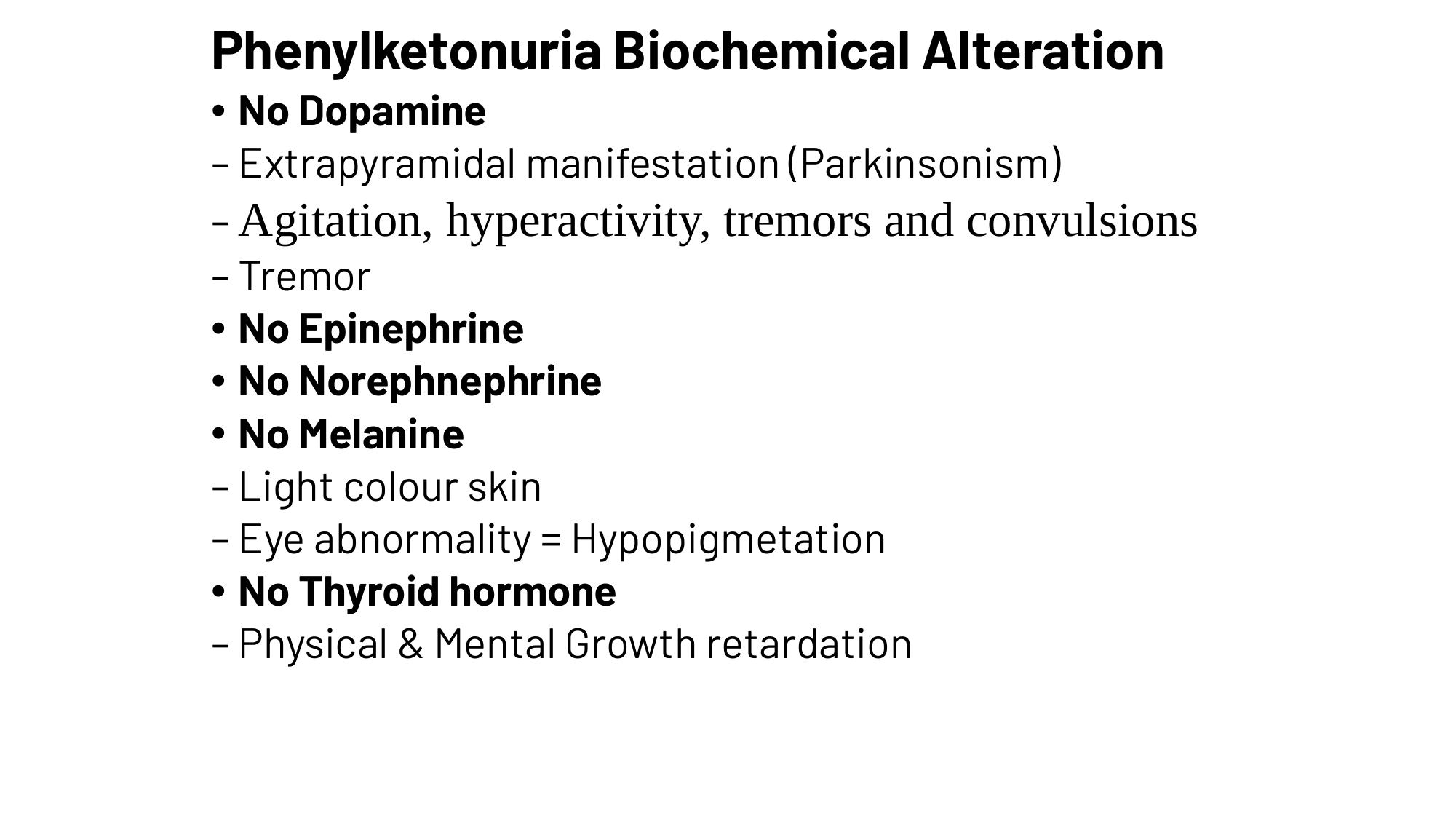

Phenylketonuria Biochemical Alteration
No Dopamine
– Extrapyramidal manifestation (Parkinsonism)
– Agitation, hyperactivity, tremors and convulsions
– Tremor
No Epinephrine
No Norephnephrine
No Melanine
– Light colour skin
– Eye abnormality = Hypopigmetation
No Thyroid hormone
– Physical & Mental Growth retardation